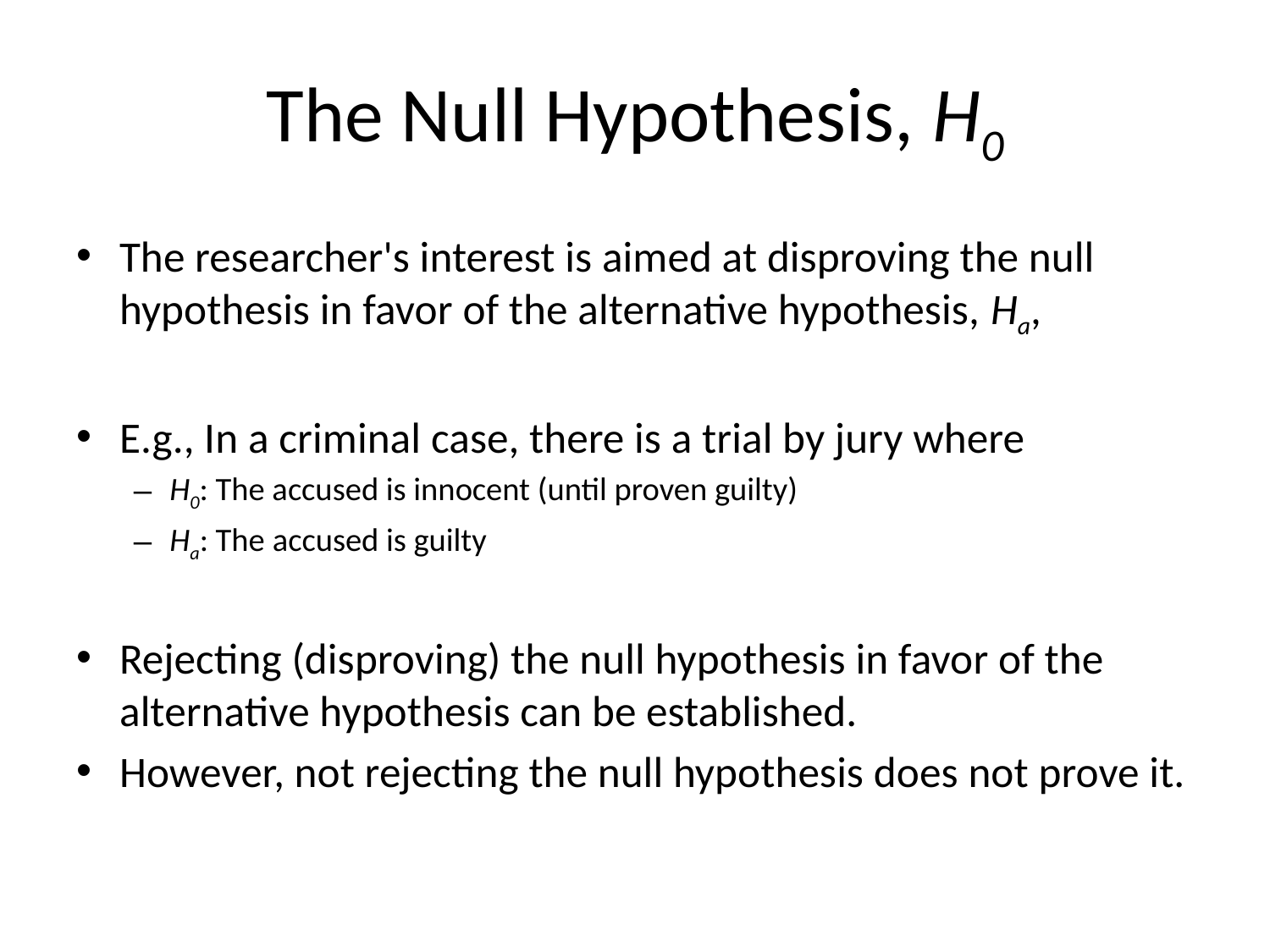

# The Null Hypothesis, H0
The researcher's interest is aimed at disproving the null hypothesis in favor of the alternative hypothesis, Ha,

E.g., In a criminal case, there is a trial by jury where
H0: The accused is innocent (until proven guilty)
Ha: The accused is guilty

Rejecting (disproving) the null hypothesis in favor of the alternative hypothesis can be established.
However, not rejecting the null hypothesis does not prove it.